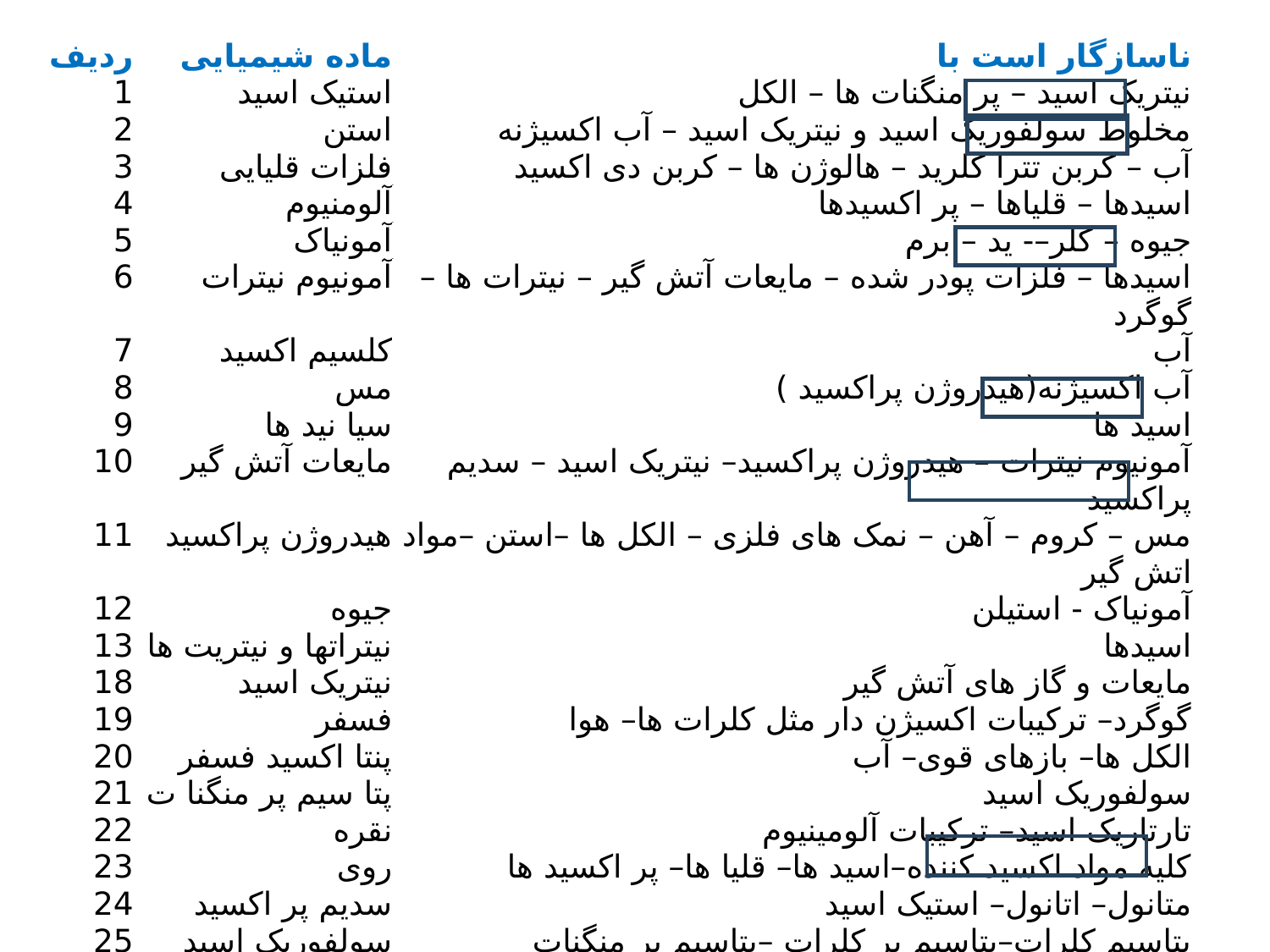

| ردیف | ماده شیمیایی | ناسازگار است با |
| --- | --- | --- |
| 1 | استیک اسید | نیتریک اسید – پر منگنات ها – الکل |
| 2 | استن | مخلوط سولفوریک اسید و نیتریک اسید – آب اکسیژنه |
| 3 | فلزات قلیایی | آب – کربن تترا کلرید – هالوژن ها – کربن دی اکسید |
| 4 | آلومنیوم | اسیدها – قلیاها – پر اکسیدها |
| 5 | آمونیاک | جیوه – کلر–- ید – برم |
| 6 | آمونیوم نیترات | اسیدها – فلزات پودر شده – مایعات آتش گیر – نیترات ها – گوگرد |
| 7 | کلسیم اکسید | آب |
| 8 | مس | آب اکسیژنه(هیدروژن پراکسید ) |
| 9 | سیا نید ها | اسید ها |
| 10 | مایعات آتش گیر | آمونیوم نیترات – هیدروژن پراکسید– نیتریک اسید – سدیم پراکسید |
| 11 | هیدروژن پراکسید | مس – کروم – آهن – نمک های فلزی – الکل ها –استن –مواد اتش گیر |
| 12 | جیوه | آمونیاک - استیلن |
| 13 | نیتراتها و نیتریت ها | اسیدها |
| 18 | نیتریک اسید | مایعات و گاز های آتش گیر |
| 19 | فسفر | گوگرد– ترکیبات اکسیژن دار مثل کلرات ها– هوا |
| 20 | پنتا اکسید فسفر | الکل ها– بازهای قوی– آب |
| 21 | پتا سیم پر منگنا ت | سولفوریک اسید |
| 22 | نقره | تارتاریک اسید– ترکیبات آلومینیوم |
| 23 | روی | کلیه مواد اکسید کننده–اسید ها– قلیا ها– پر اکسید ها |
| 24 | سدیم پر اکسید | متانول– اتانول– استیک اسید |
| 25 | سولفوریک اسید | پتاسیم کلرات–پتاسیم پر کلرات –پتاسیم پر منگنات |